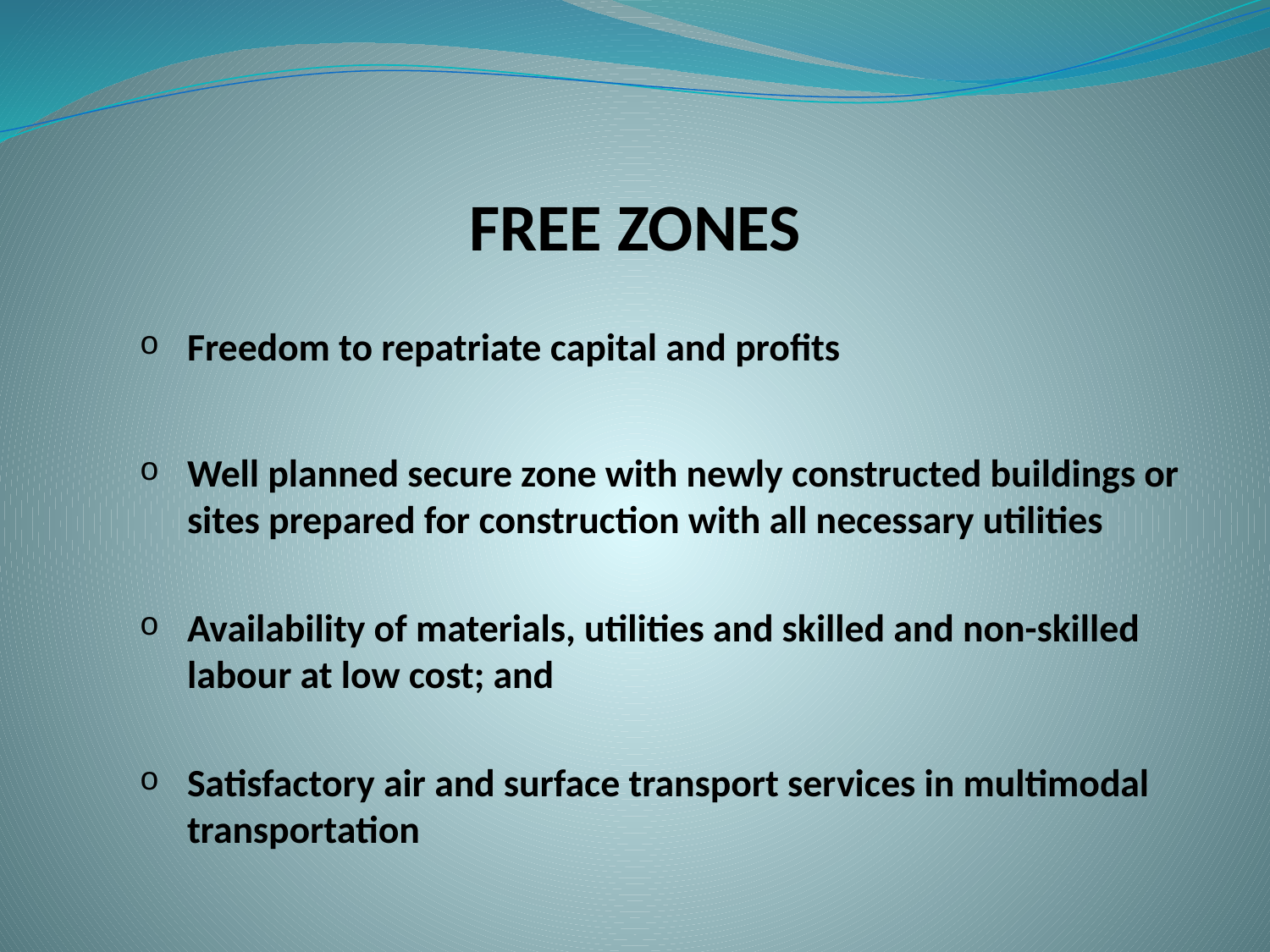

# FREE ZONES
Freedom to repatriate capital and profits

Well planned secure zone with newly constructed buildings or sites prepared for construction with all necessary utilities

Availability of materials, utilities and skilled and non-skilled labour at low cost; and

Satisfactory air and surface transport services in multimodal transportation